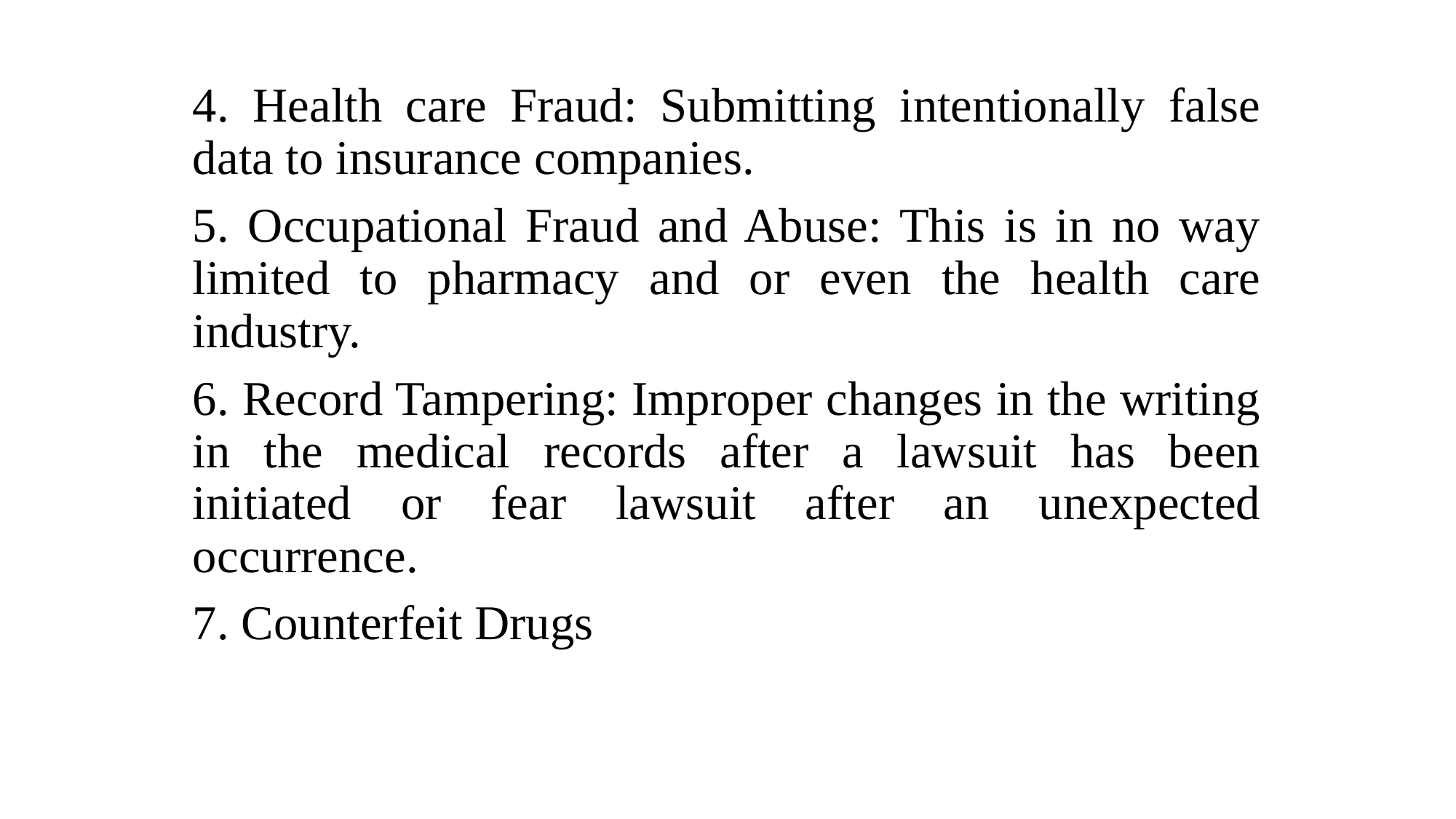

4. Health care Fraud: Submitting intentionally false data to insurance companies.
5. Occupational Fraud and Abuse: This is in no way limited to pharmacy and or even the health care industry.
6. Record Tampering: Improper changes in the writing in the medical records after a lawsuit has been initiated or fear lawsuit after an unexpected occurrence.
7. Counterfeit Drugs